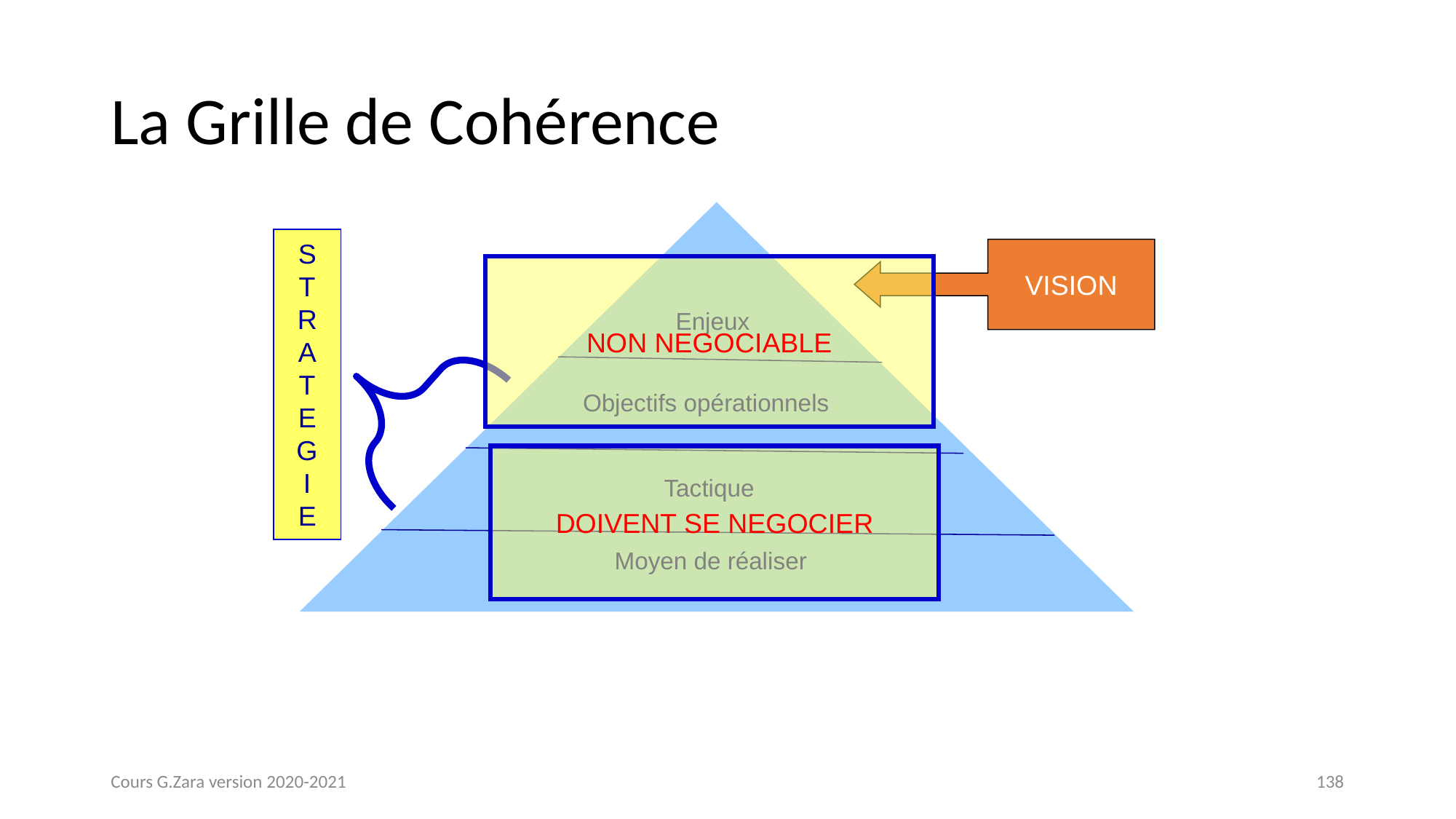

# La Grille de Cohérence

S
T
R
A
T
E
G
I
E

VISION
NON NEGOCIABLE
Enjeux

Objectifs opérationnels
DOIVENT SE NEGOCIER

Tactique

Moyen de réaliser
Cours G.Zara version 2020-2021
138